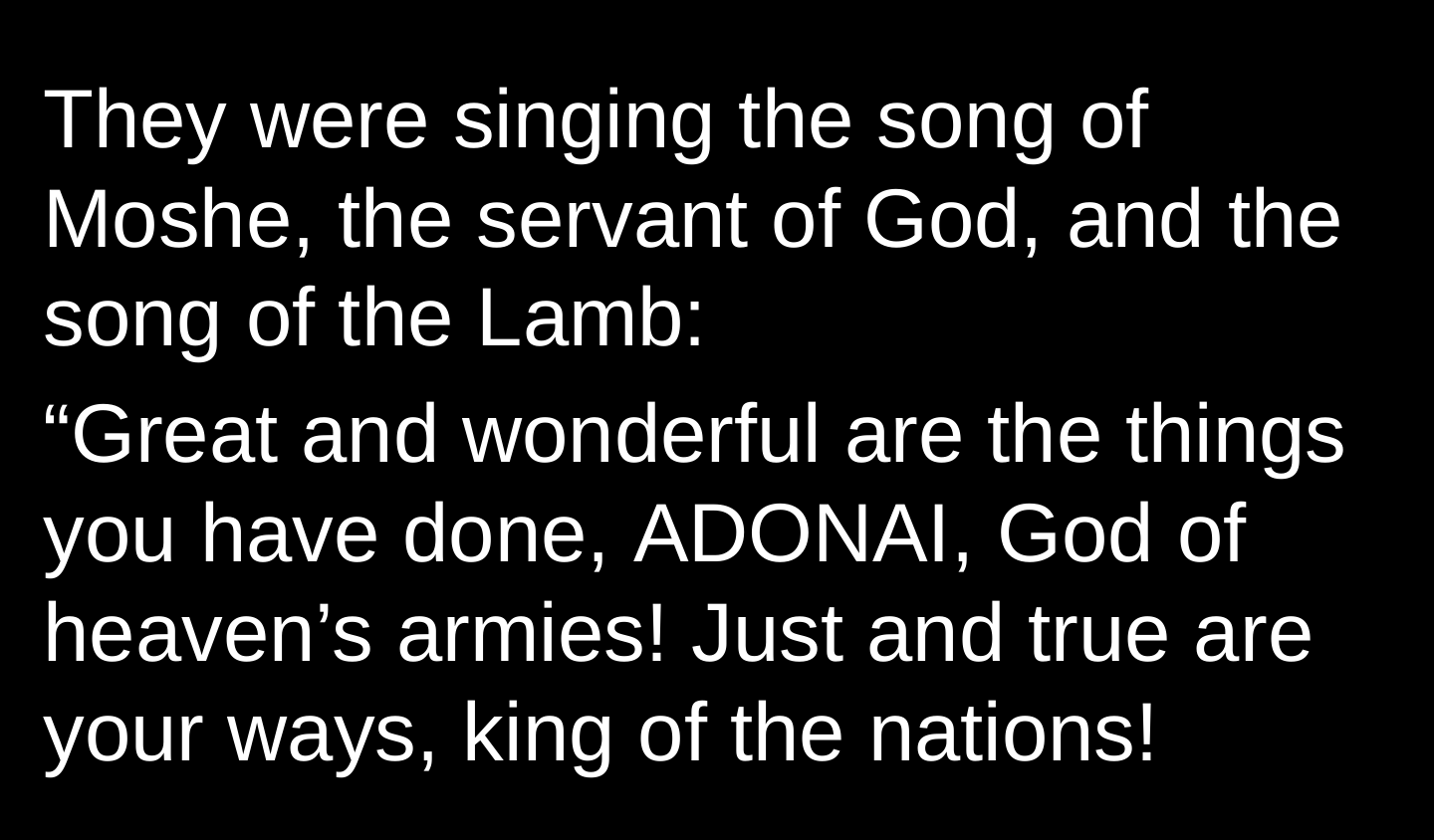

They were singing the song of Moshe, the servant of God, and the song of the Lamb:
“Great and wonderful are the things you have done, Adonai, God of heaven’s armies! Just and true are your ways, king of the nations!